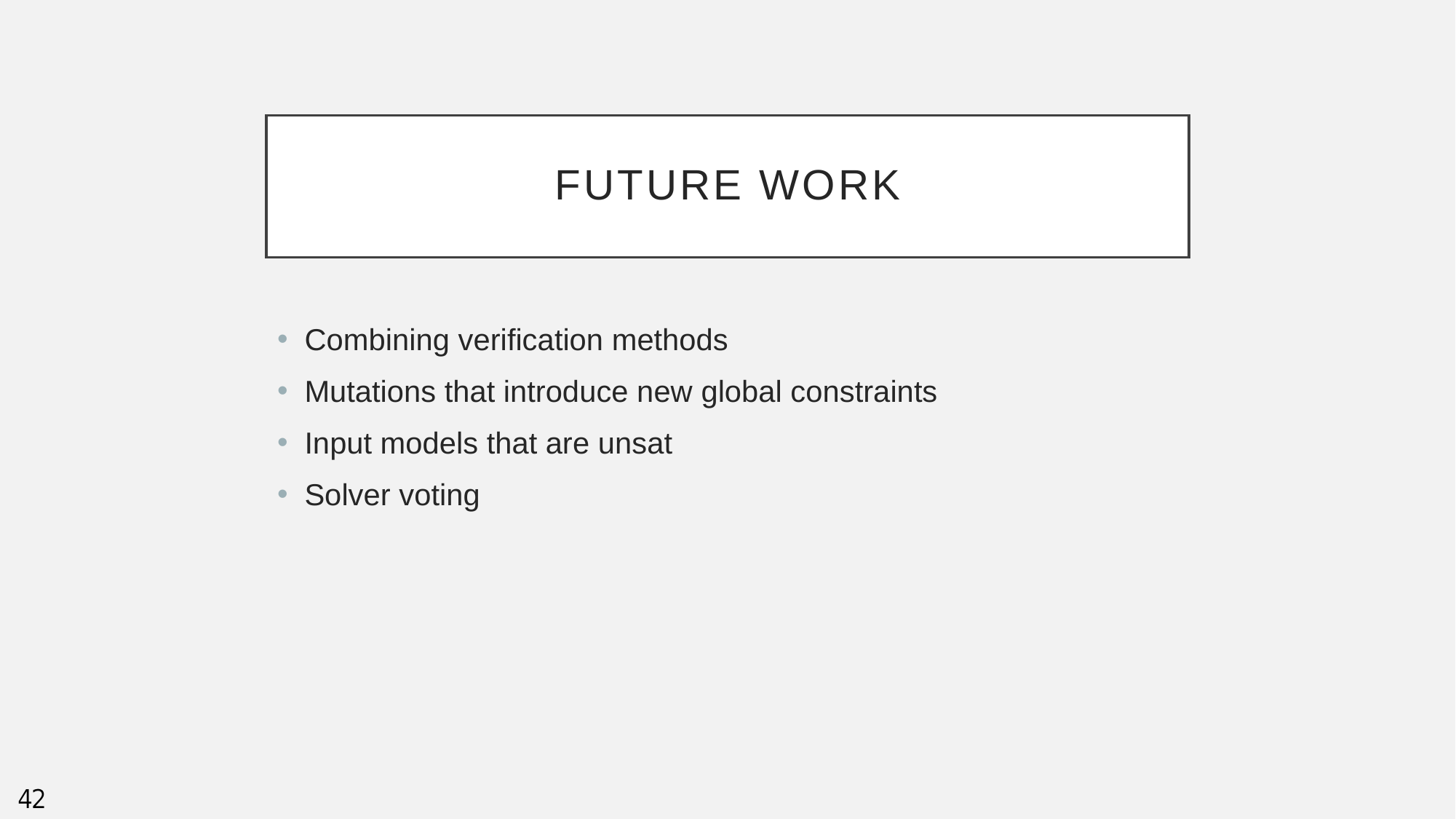

# Future work
Combining verification methods
Mutations that introduce new global constraints
Input models that are unsat
Solver voting